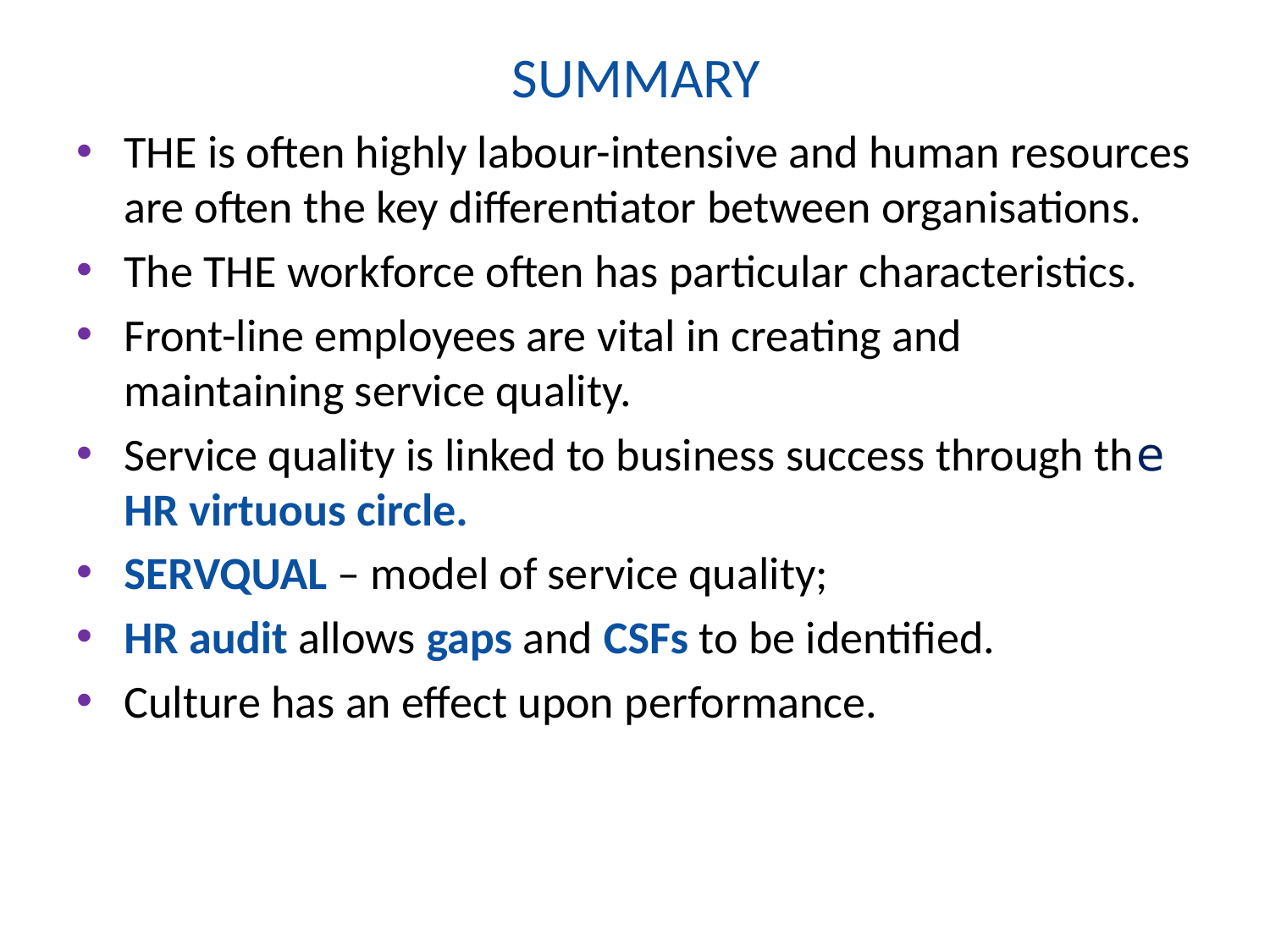

# SUMMARY
THE is often highly labour-intensive and human resources are often the key differentiator between organisations.
The THE workforce often has particular characteristics.
Front-line employees are vital in creating and maintaining service quality.
Service quality is linked to business success through the HR virtuous circle.
SERVQUAL – model of service quality;
HR audit allows gaps and CSFs to be identified.
Culture has an effect upon performance.